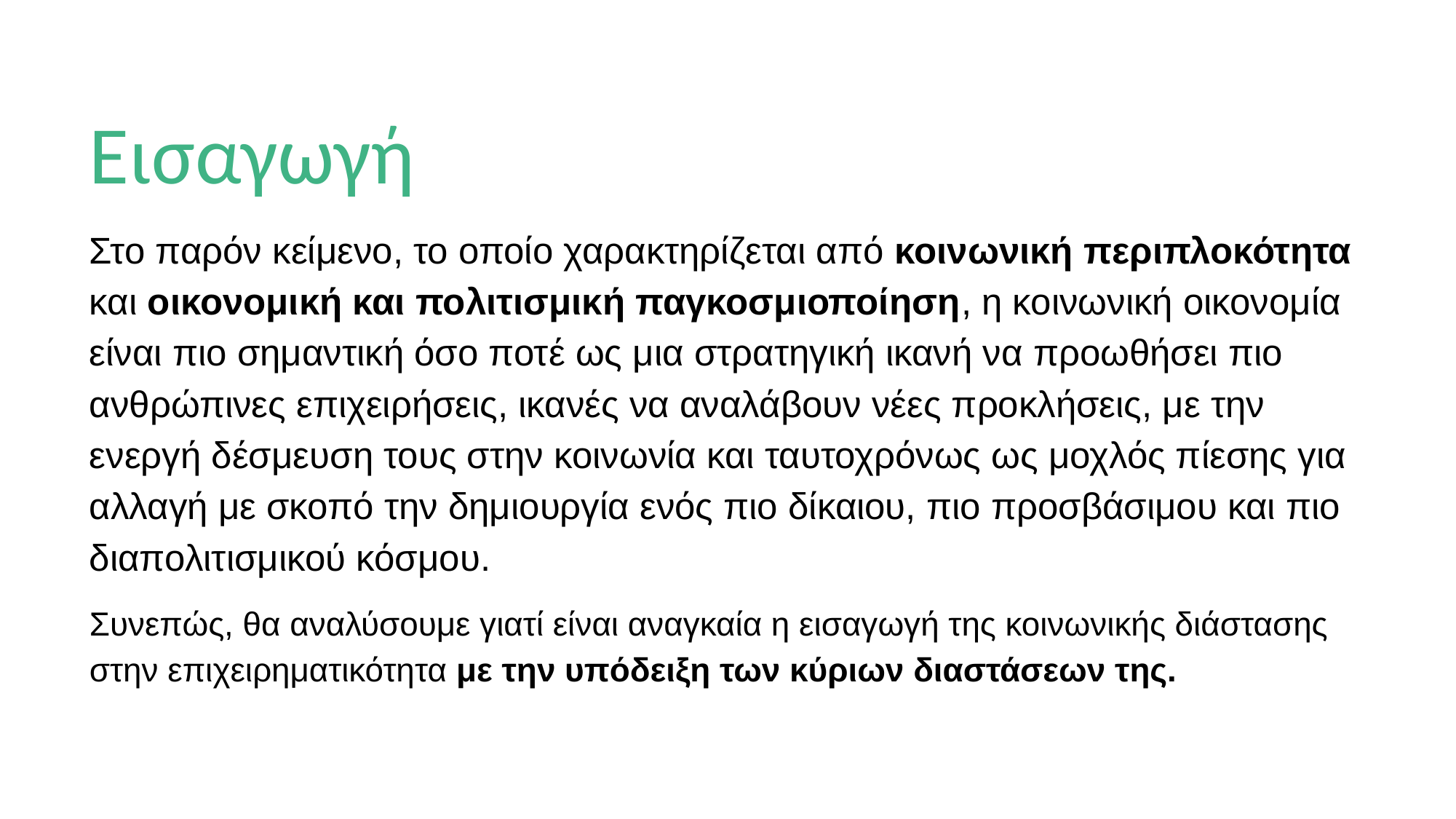

# Εισαγωγή
Στο παρόν κείμενο, το οποίο χαρακτηρίζεται από κοινωνική περιπλοκότητα και οικονομική και πολιτισμική παγκοσμιοποίηση, η κοινωνική οικονομία είναι πιο σημαντική όσο ποτέ ως μια στρατηγική ικανή να προωθήσει πιο ανθρώπινες επιχειρήσεις, ικανές να αναλάβουν νέες προκλήσεις, με την ενεργή δέσμευση τους στην κοινωνία και ταυτοχρόνως ως μοχλός πίεσης για αλλαγή με σκοπό την δημιουργία ενός πιο δίκαιου, πιο προσβάσιμου και πιο διαπολιτισμικού κόσμου.
Συνεπώς, θα αναλύσουμε γιατί είναι αναγκαία η εισαγωγή της κοινωνικής διάστασης στην επιχειρηματικότητα με την υπόδειξη των κύριων διαστάσεων της.